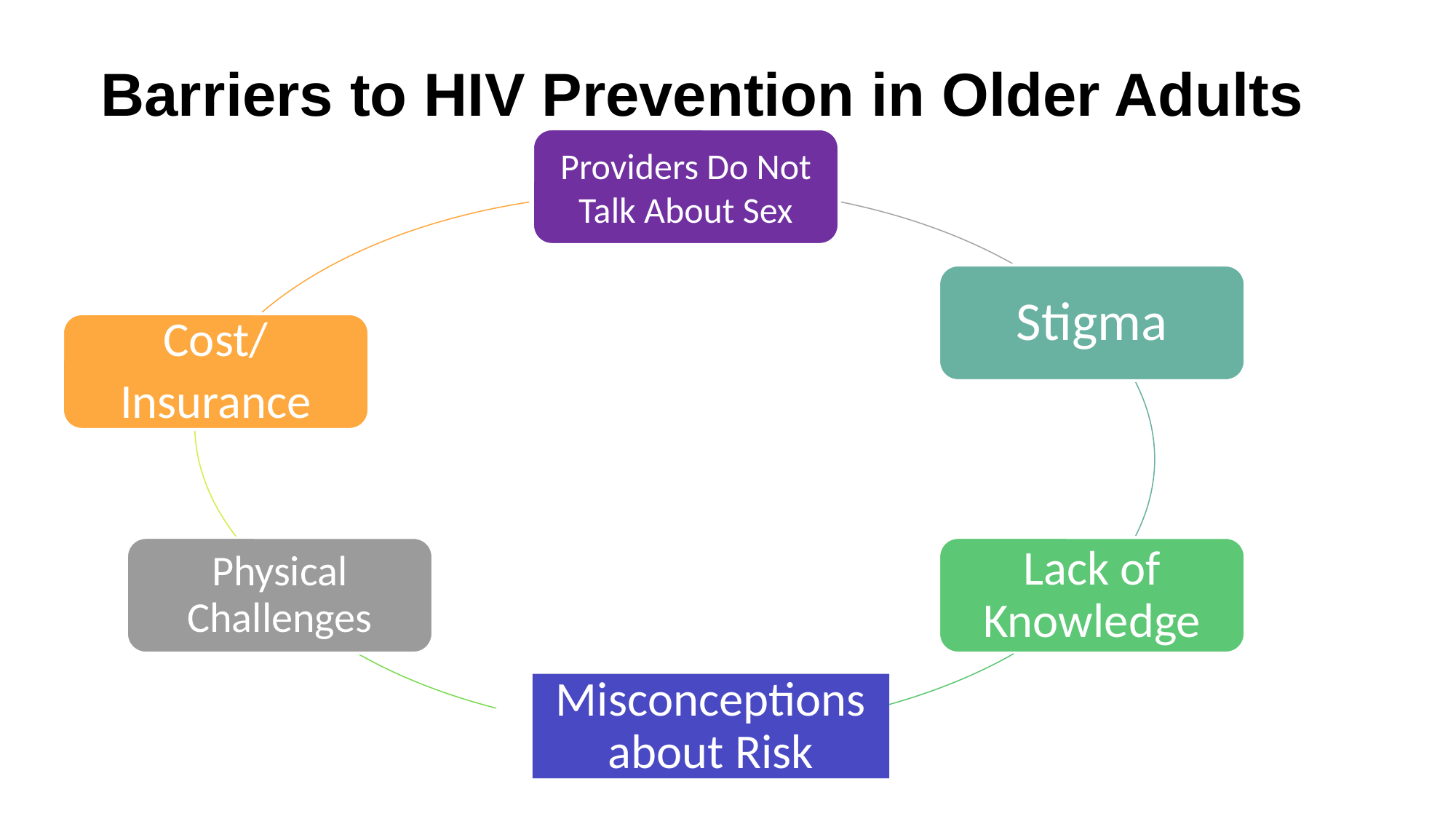

Barriers to HIV Prevention in Older Adults
Providers Do Not Talk About Sex

Stigma

Cost/
Insurance

Physical Challenges
Lack of Knowledge
Misconceptions about Risk